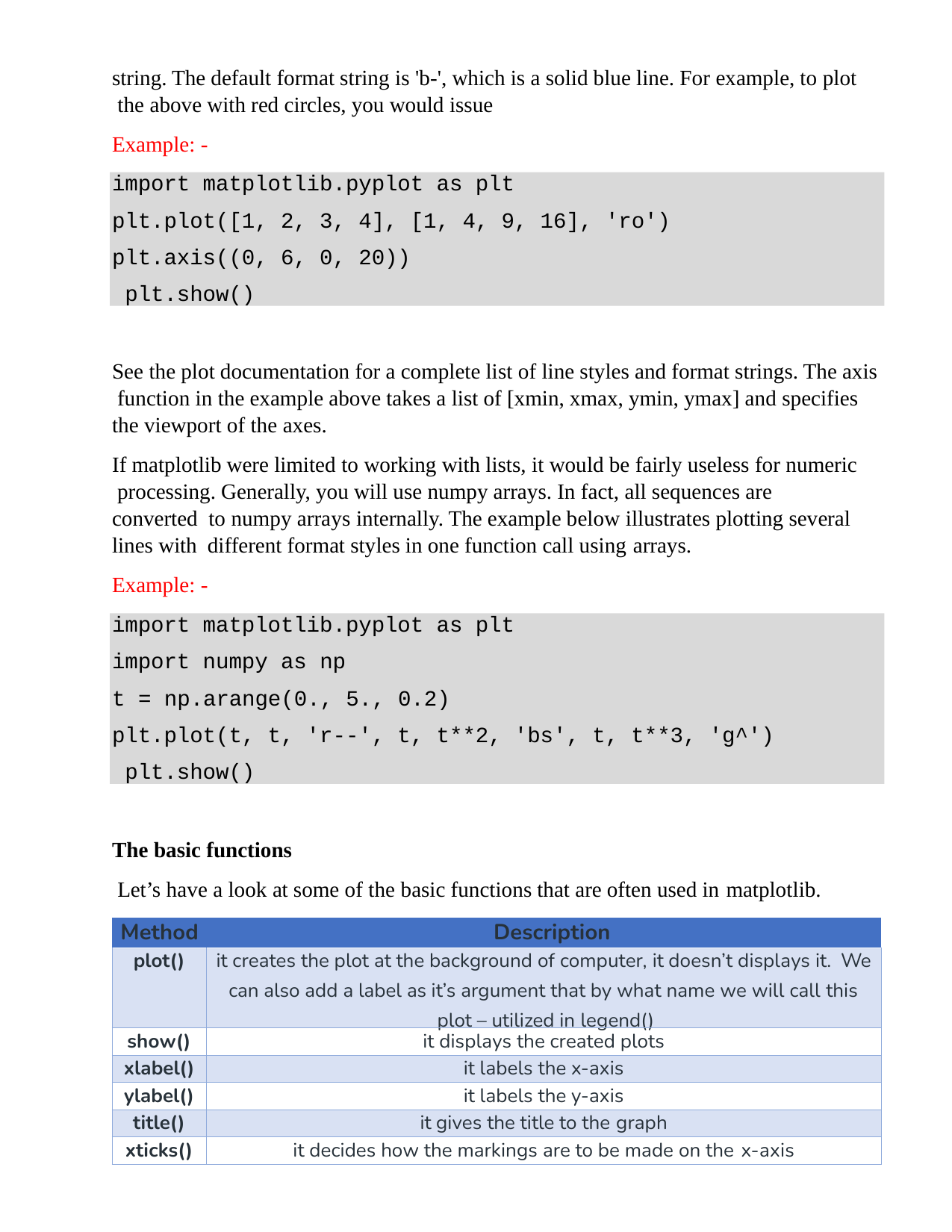

string. The default format string is 'b-', which is a solid blue line. For example, to plot  the above with red circles, you would issue
Example: -
import matplotlib.pyplot as plt
plt.plot([1, 2, 3, 4], [1, 4, 9, 16], 'ro')
plt.axis((0, 6, 0, 20))  plt.show()
See the plot documentation for a complete list of line styles and format strings. The axis  function in the example above takes a list of [xmin, xmax, ymin, ymax] and specifies  the viewport of the axes.
If matplotlib were limited to working with lists, it would be fairly useless for numeric  processing. Generally, you will use numpy arrays. In fact, all sequences are converted  to numpy arrays internally. The example below illustrates plotting several lines with  different format styles in one function call using arrays.
Example: -
import matplotlib.pyplot as plt
import numpy as np
t = np.arange(0., 5., 0.2)
plt.plot(t, t, 'r--', t, t**2, 'bs', t, t**3, 'g^')  plt.show()
The basic functions
Let’s have a look at some of the basic functions that are often used in matplotlib.
| Method Description |  |
| --- | --- |
| plot() | it creates the plot at the background of computer, it doesn’t displays it. We can also add a label as it’s argument that by what name we will call this plot – utilized in legend() |
| show() | it displays the created plots |
| xlabel() | it labels the x-axis |
| ylabel() | it labels the y-axis |
| title() | it gives the title to the graph |
| xticks() | it decides how the markings are to be made on the x-axis |